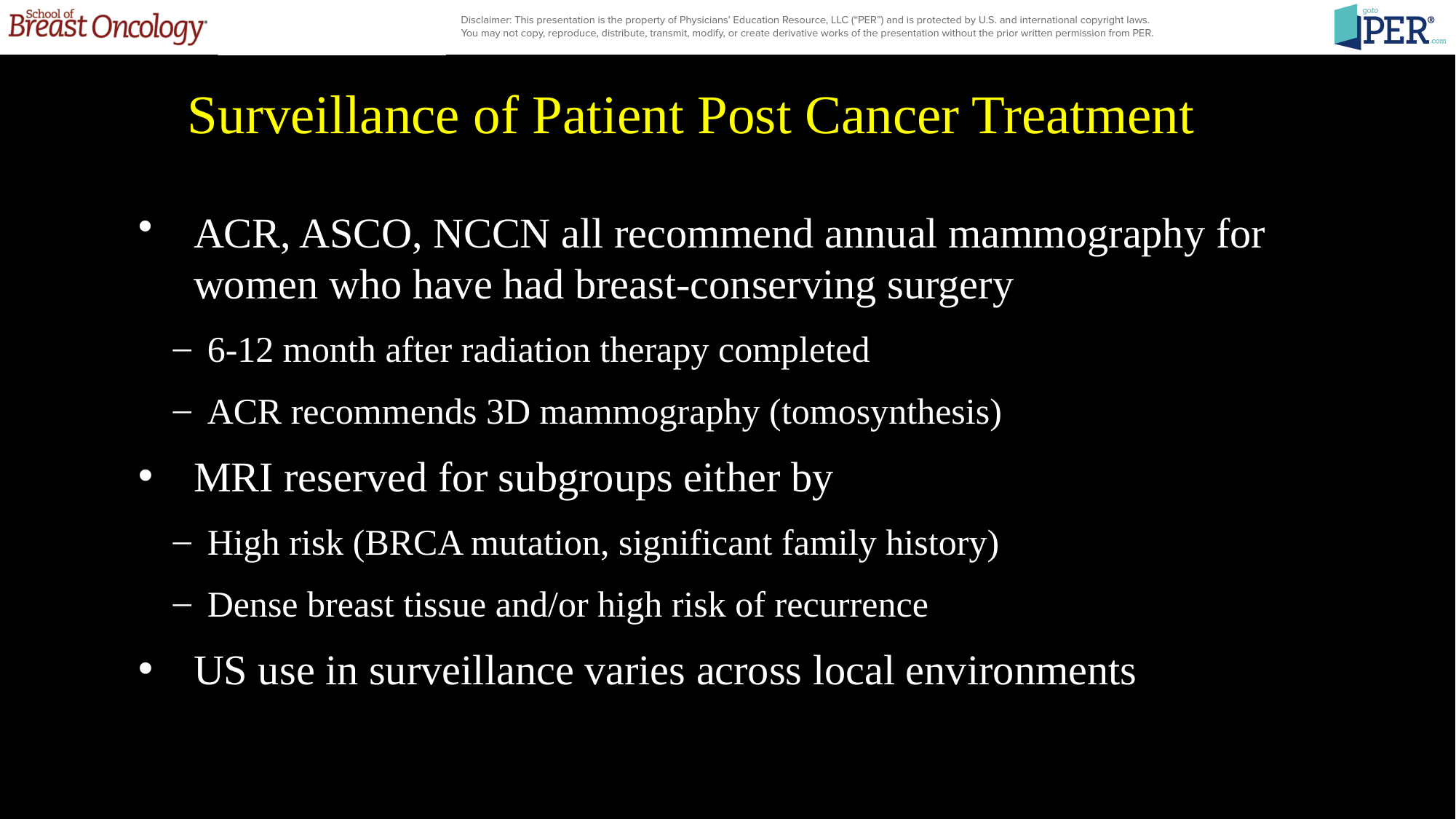

Surveillance of Patient Post Cancer Treatment

ACR, ASCO, NCCN all recommend annual mammography for women who have had breast-conserving surgery
6-12 month after radiation therapy completed
ACR recommends 3D mammography (tomosynthesis)
MRI reserved for subgroups either by
High risk (BRCA mutation, significant family history)
Dense breast tissue and/or high risk of recurrence
US use in surveillance varies across local environments